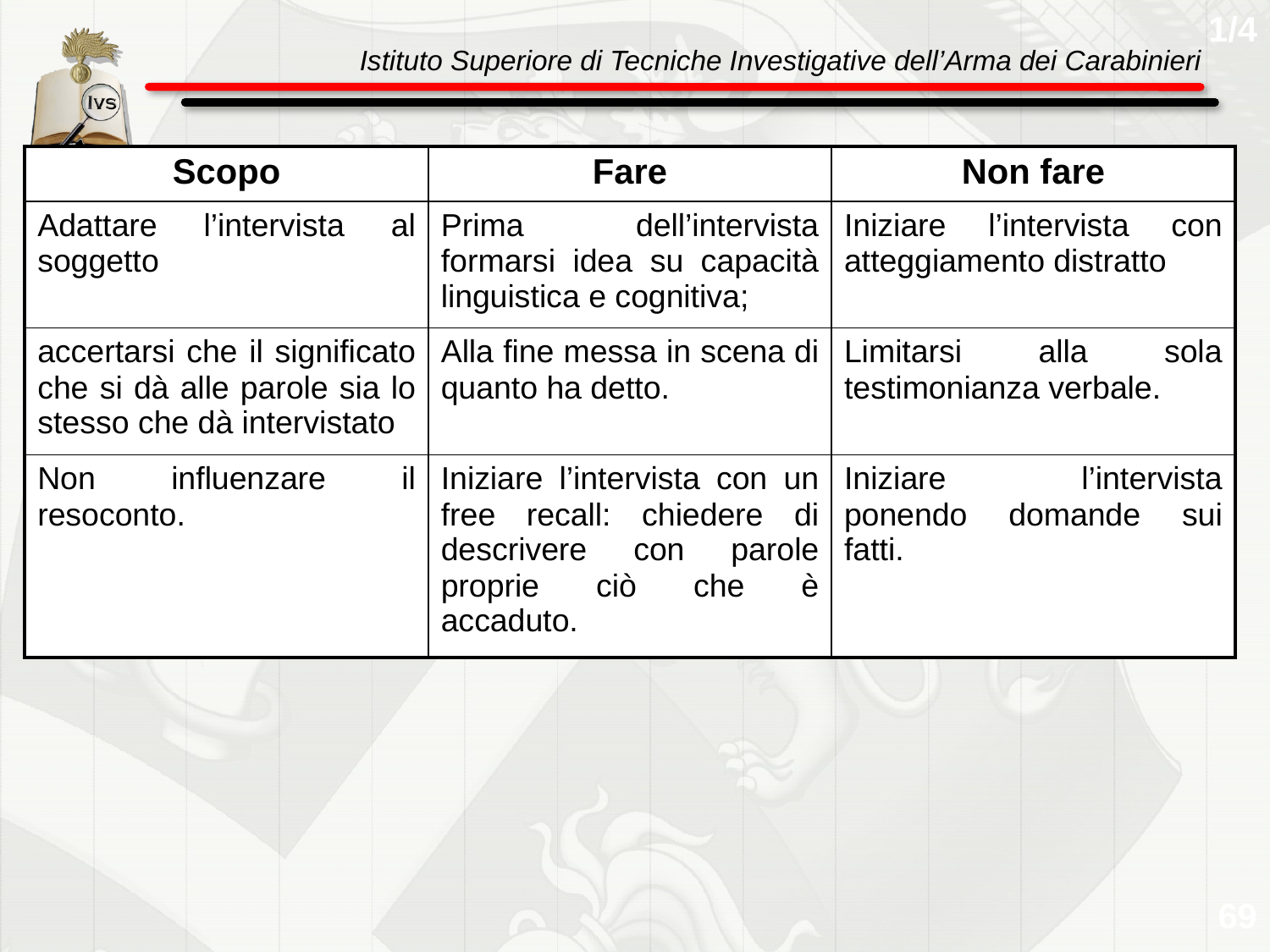

1/4

| Scopo | Fare | Non fare |
| --- | --- | --- |
| Adattare l’intervista al soggetto | Prima dell’intervista formarsi idea su capacità linguistica e cognitiva; | Iniziare l’intervista con atteggiamento distratto |
| accertarsi che il significato che si dà alle parole sia lo stesso che dà intervistato | Alla fine messa in scena di quanto ha detto. | Limitarsi alla sola testimonianza verbale. |
| Non influenzare il resoconto. | Iniziare l’intervista con un free recall: chiedere di descrivere con parole proprie ciò che è accaduto. | Iniziare l’intervista ponendo domande sui fatti. |
69